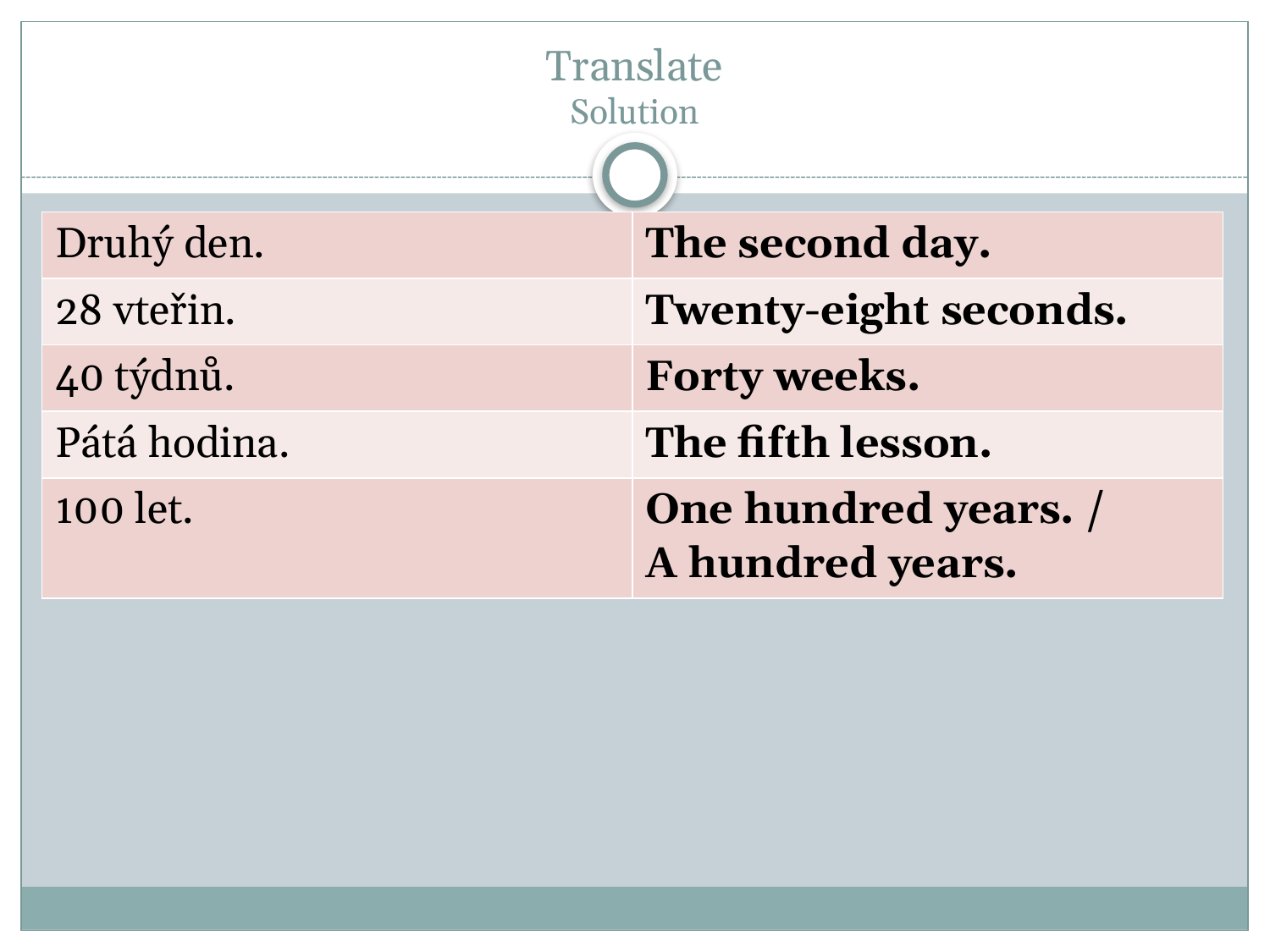

# Translate Solution
| Druhý den. | The second day. |
| --- | --- |
| 28 vteřin. | Twenty-eight seconds. |
| 40 týdnů. | Forty weeks. |
| Pátá hodina. | The fifth lesson. |
| 100 let. | One hundred years. / A hundred years. |